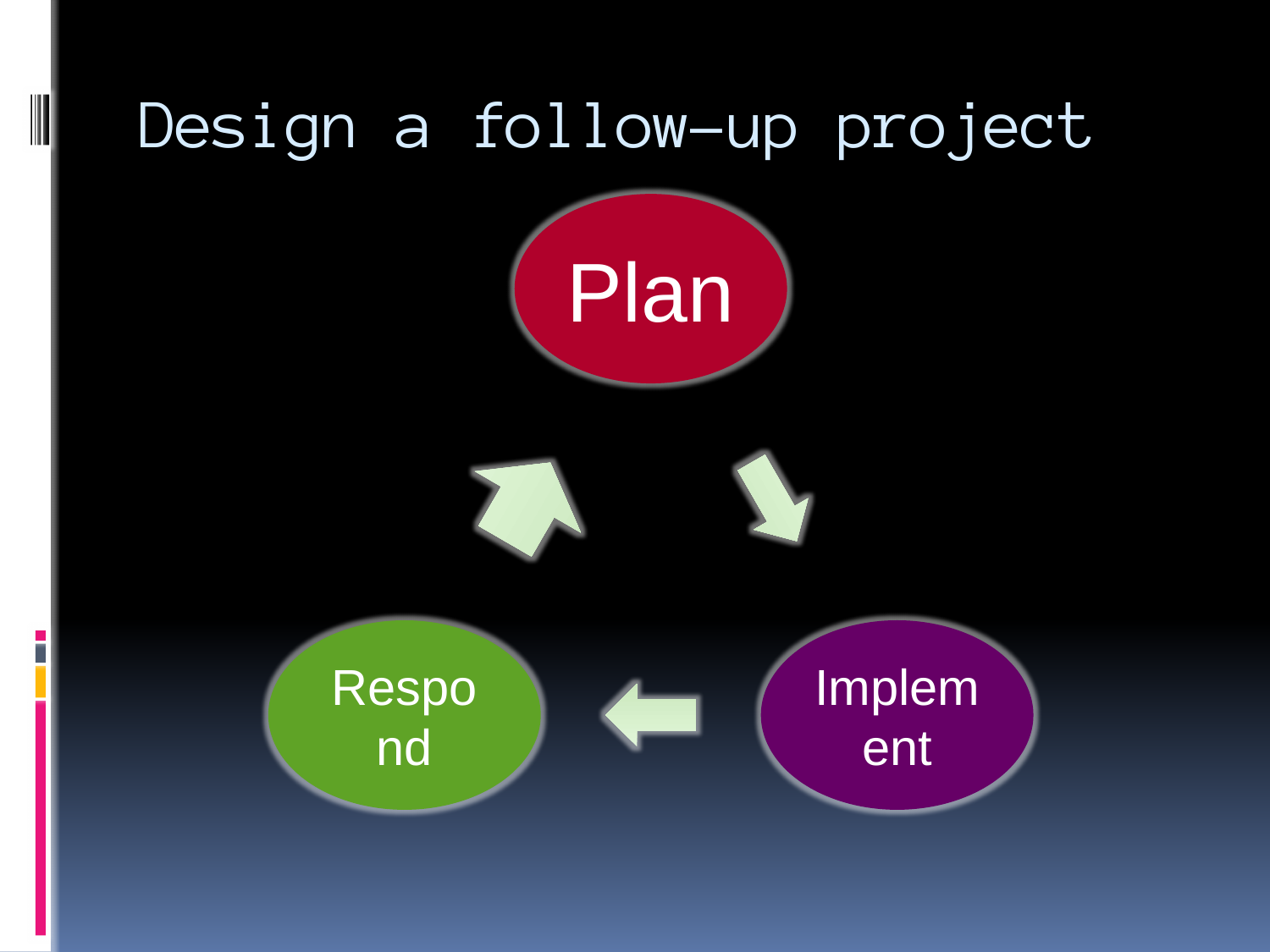

# Design a follow-up project
Plan
Implement
Respond